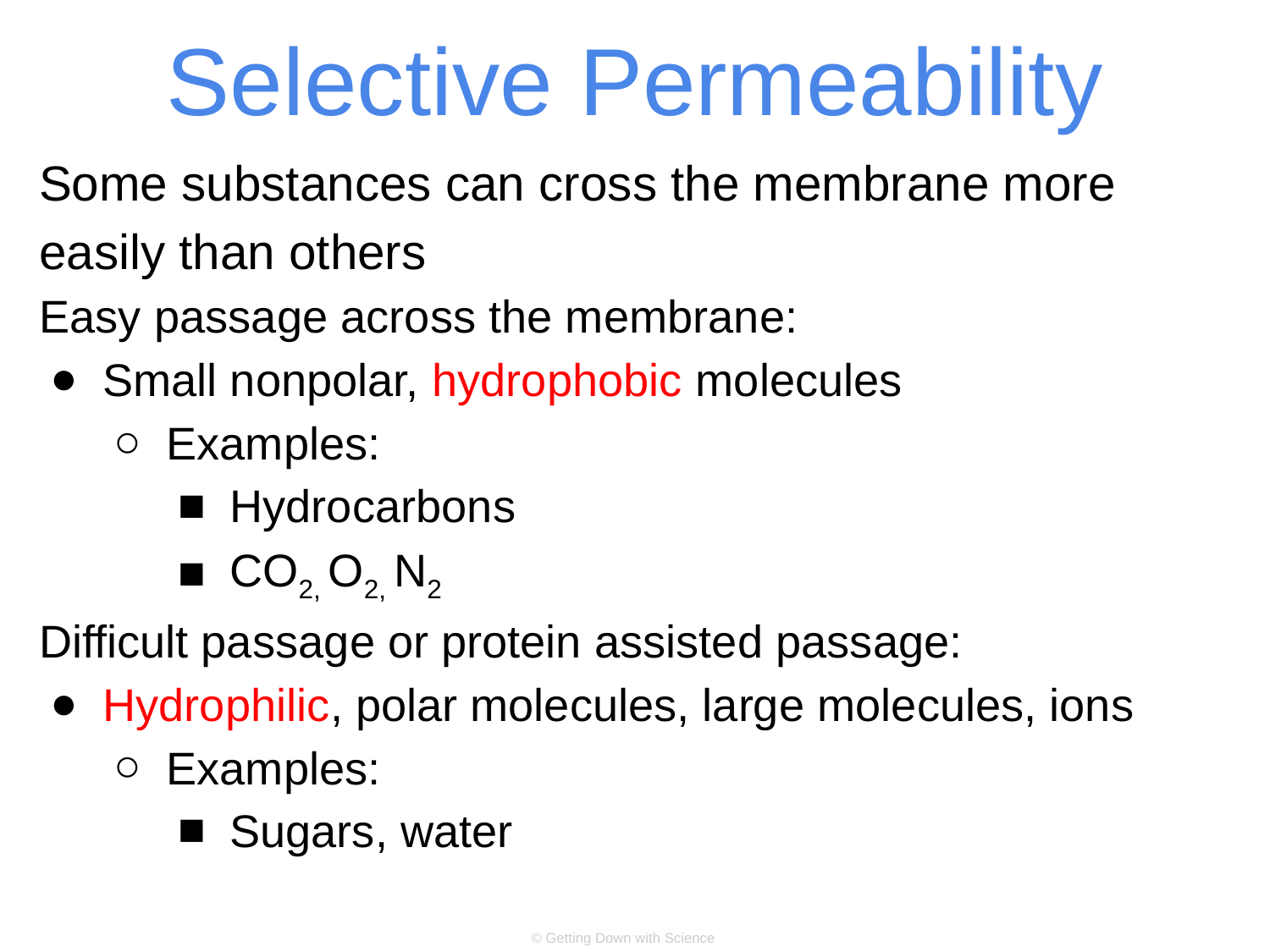

# Selective Permeability
Some substances can cross the membrane more easily than others
Easy passage across the membrane:
Small nonpolar, hydrophobic molecules
Examples:
Hydrocarbons
CO2, O2, N2
Difficult passage or protein assisted passage:
Hydrophilic, polar molecules, large molecules, ions
Examples:
Sugars, water